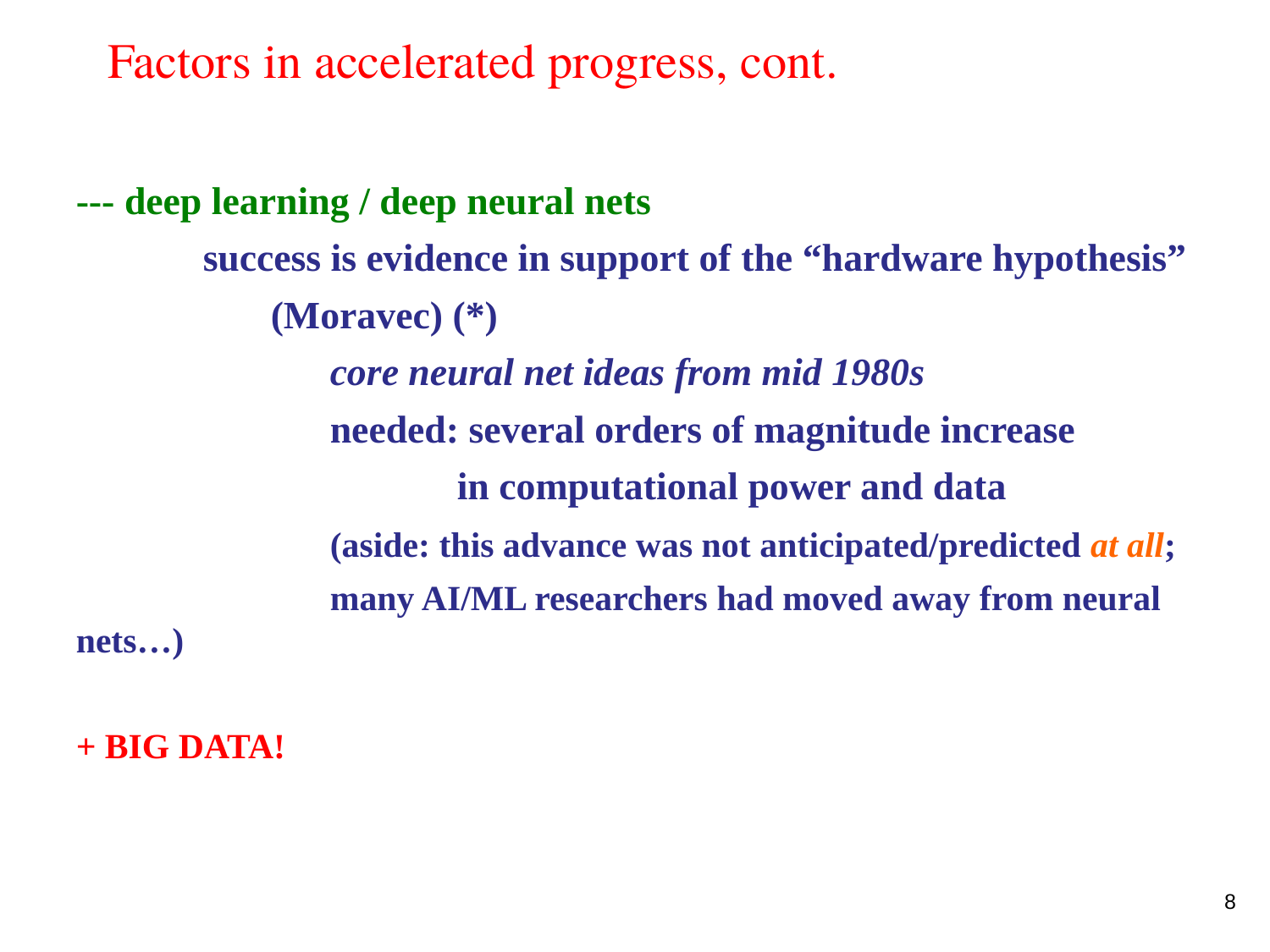

# Factors in accelerated progress, cont.
--- deep learning / deep neural nets
	success is evidence in support of the “hardware hypothesis”
                    (Moravec) (*)
		core neural net ideas from mid 1980s
		needed: several orders of magnitude increase
			in computational power and data
		(aside: this advance was not anticipated/predicted at all;
		many AI/ML researchers had moved away from neural nets…)

+ BIG DATA!

8